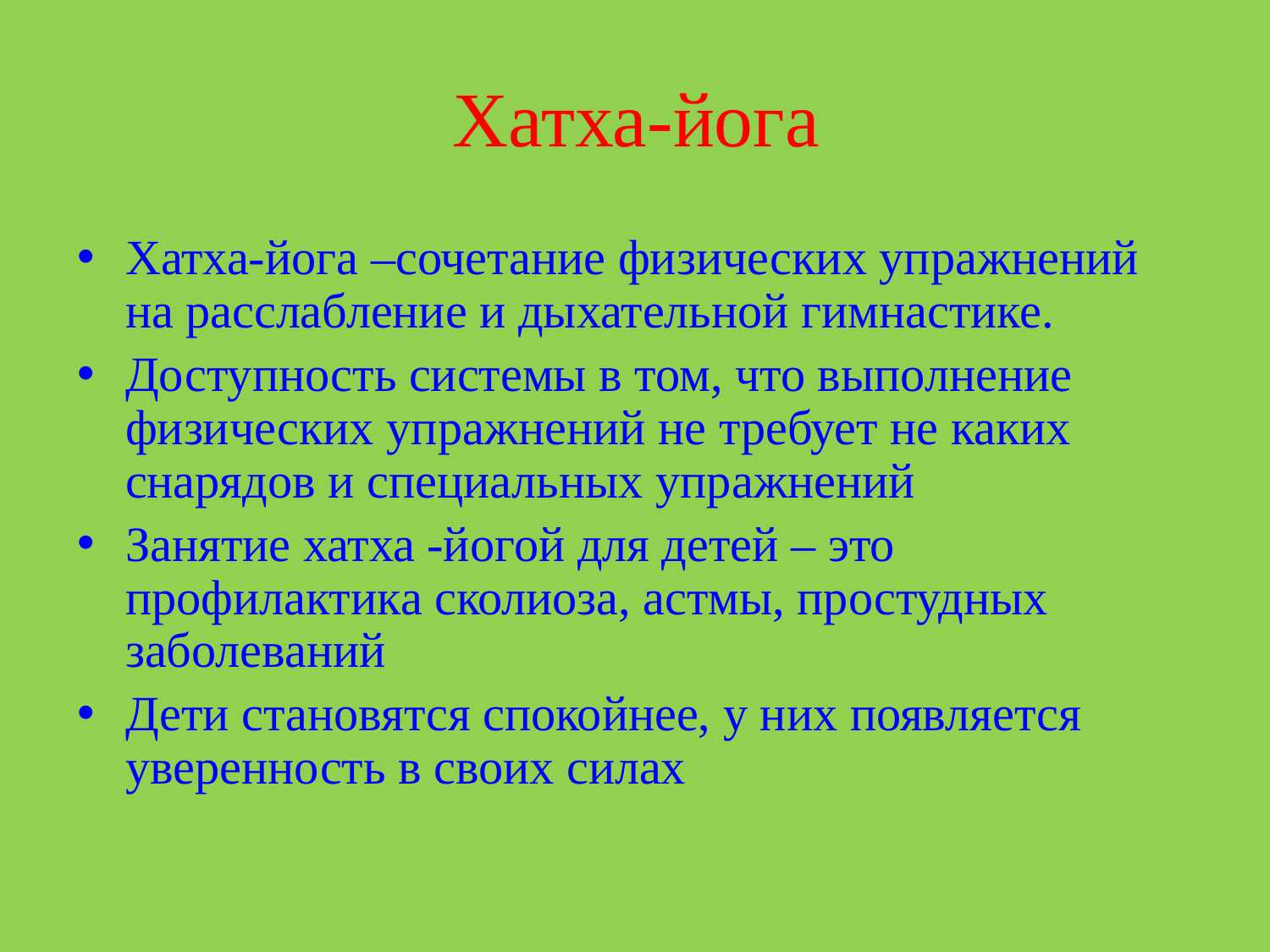

# Хатха-йога
Хатха-йога –сочетание физических упражнений на расслабление и дыхательной гимнастике.
Доступность системы в том, что выполнение физических упражнений не требует не каких снарядов и специальных упражнений
Занятие хатха -йогой для детей – это профилактика сколиоза, астмы, простудных заболеваний
Дети становятся спокойнее, у них появляется уверенность в своих силах